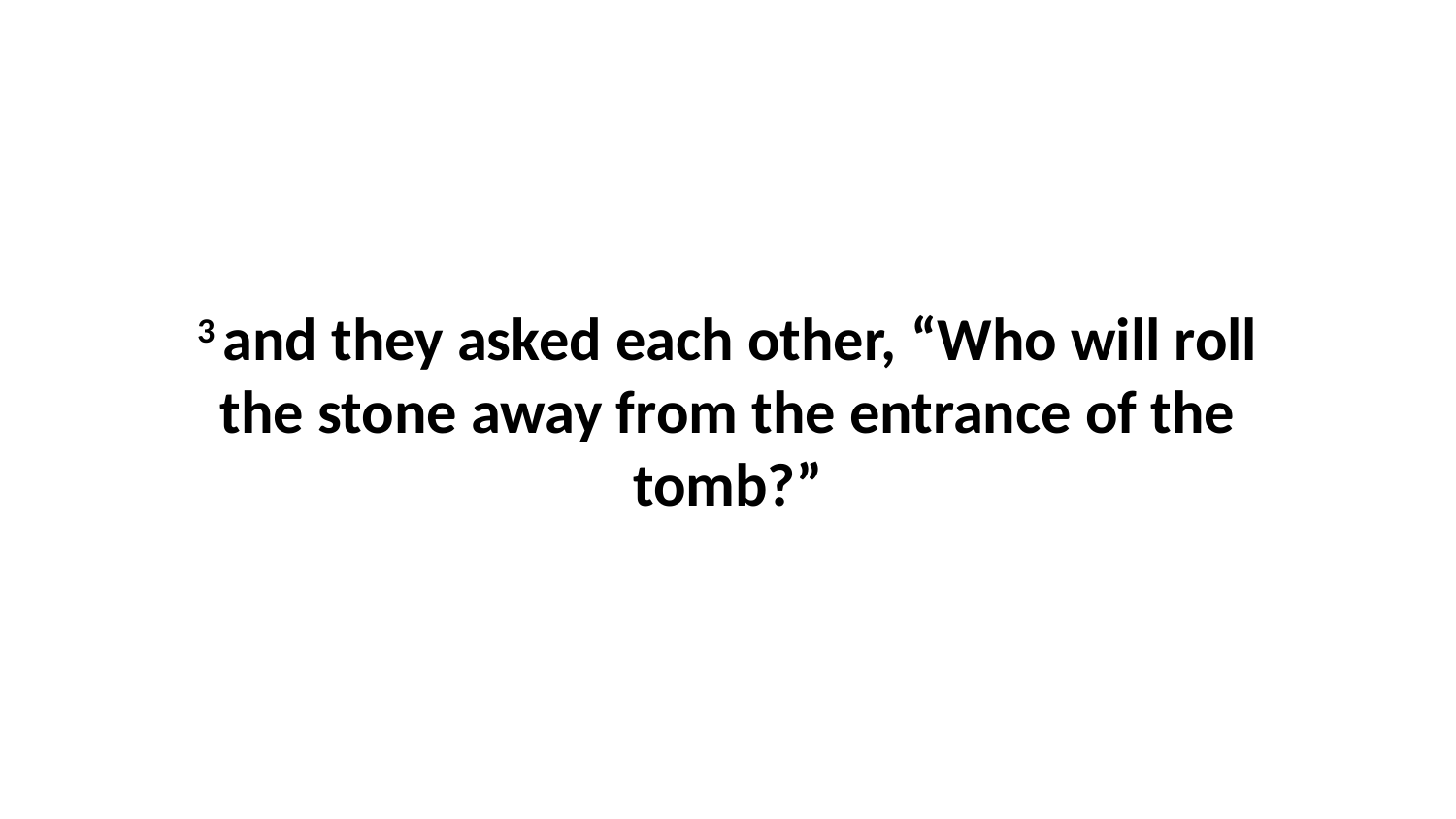

3 and they asked each other, “Who will roll the stone away from the entrance of the tomb?”